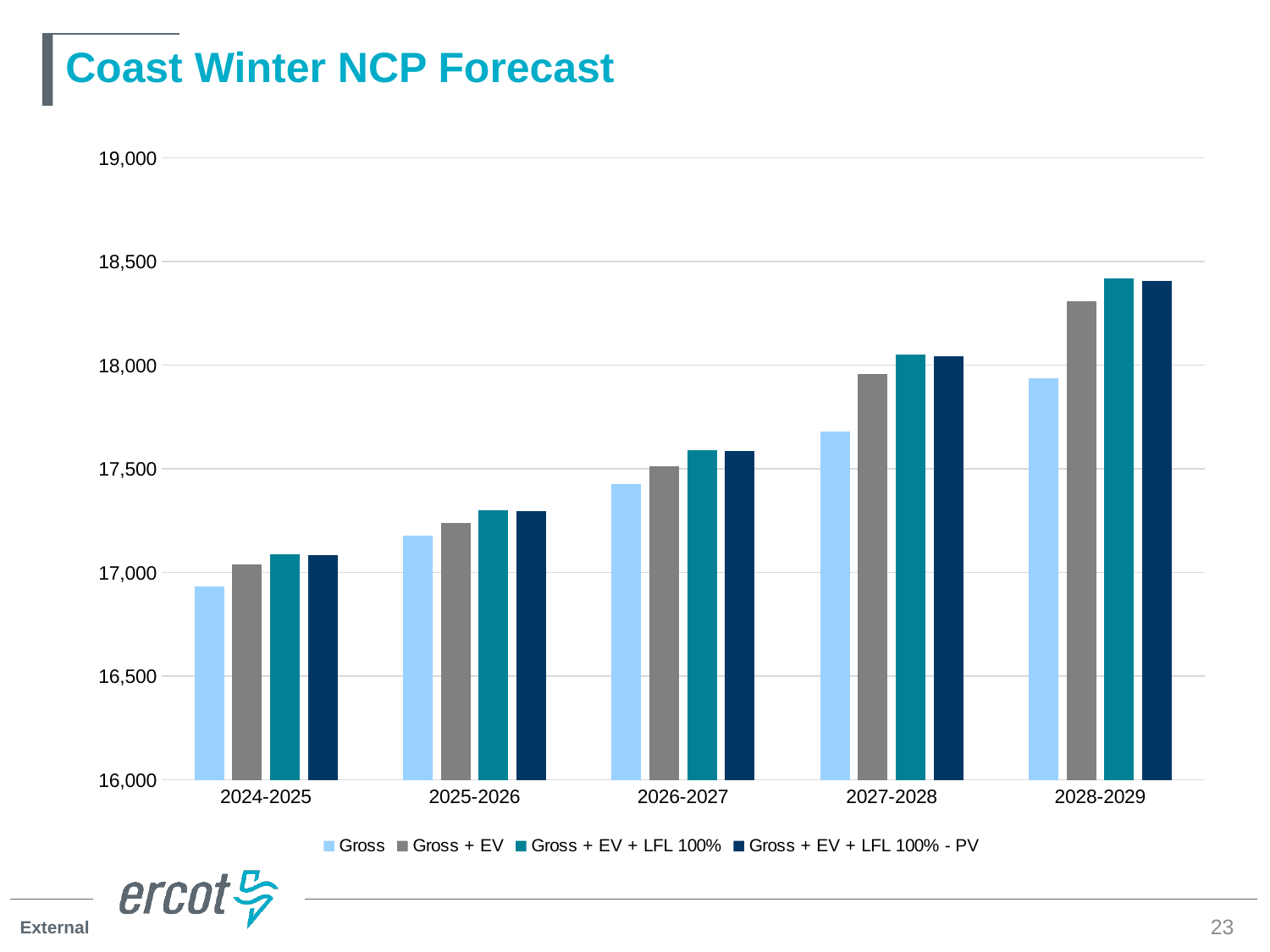

# Coast Winter NCP Forecast

### Chart

| Category | Gross | Gross + EV | Gross + EV + LFL 100% | Gross + EV + LFL 100% - PV |
|---|---|---|---|---|
| 2024-2025 | 16932.48995 | 17039.405575779998 | 17086.1714984 | 17082.880556333 |
| 2025-2026 | 17176.78916 | 17238.406803511 | 17301.077552261 | 17296.532245210998 |
| 2026-2027 | 17427.48211 | 17512.615172141002 | 17591.190747021003 | 17585.031066635 |
| 2027-2028 | 17680.83224 | 17956.11834588 | 18050.598746890002 | 18042.416366187 |
| 2028-2029 | 17936.59278 | 18307.378655779998 | 18417.763882879997 | 18407.114215039997 |
23